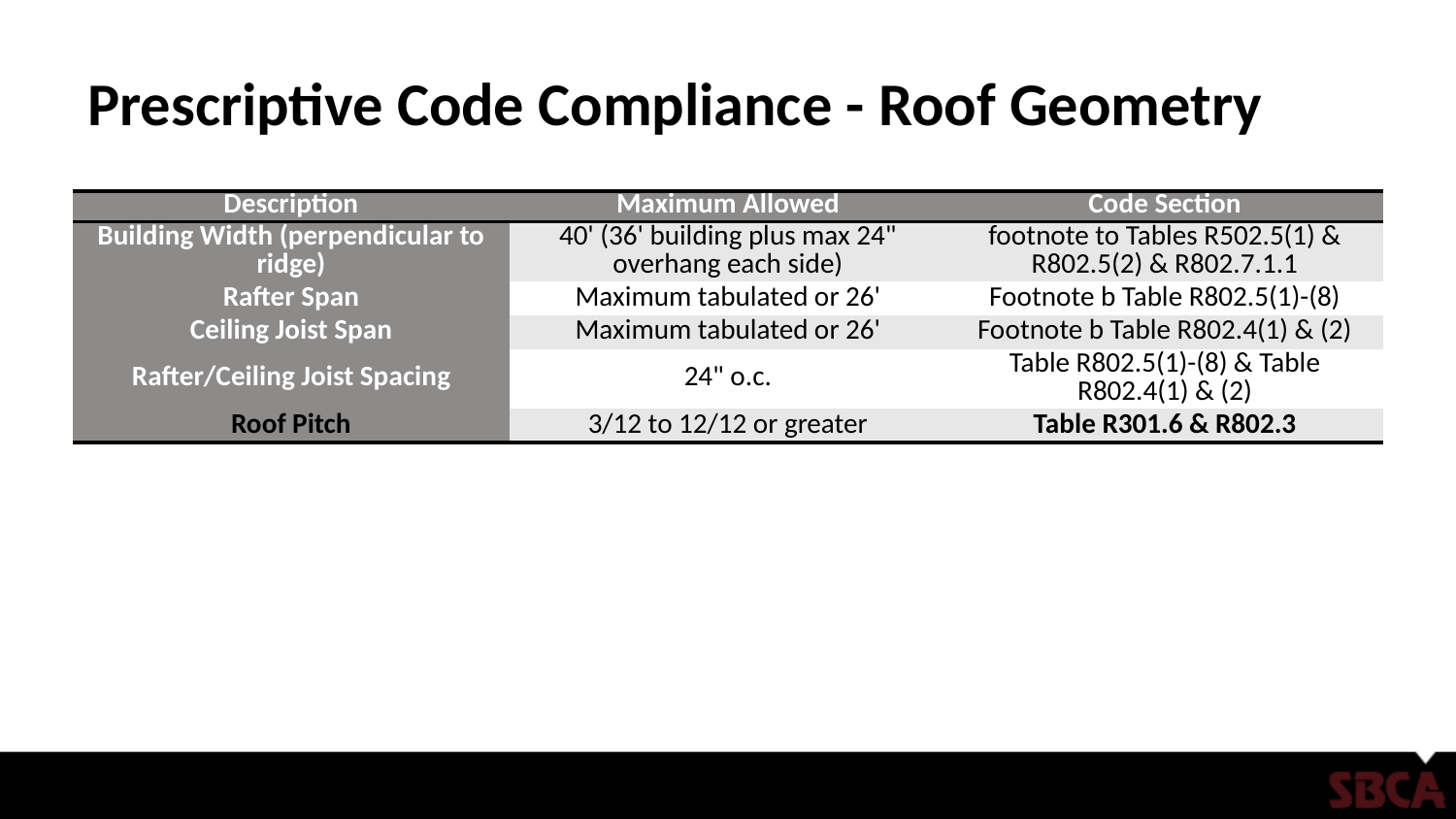

# Prescriptive Code Compliance - Roof Geometry
| Description | Maximum Allowed | Code Section |
| --- | --- | --- |
| Building Width (perpendicular to ridge) | 40' (36' building plus max 24" overhang each side) | footnote to Tables R502.5(1) & R802.5(2) & R802.7.1.1 |
| Rafter Span | Maximum tabulated or 26' | Footnote b Table R802.5(1)-(8) |
| Ceiling Joist Span | Maximum tabulated or 26' | Footnote b Table R802.4(1) & (2) |
| Rafter/Ceiling Joist Spacing | 24" o.c. | Table R802.5(1)-(8) & Table R802.4(1) & (2) |
| Roof Pitch | 3/12 to 12/12 or greater | Table R301.6 & R802.3 |